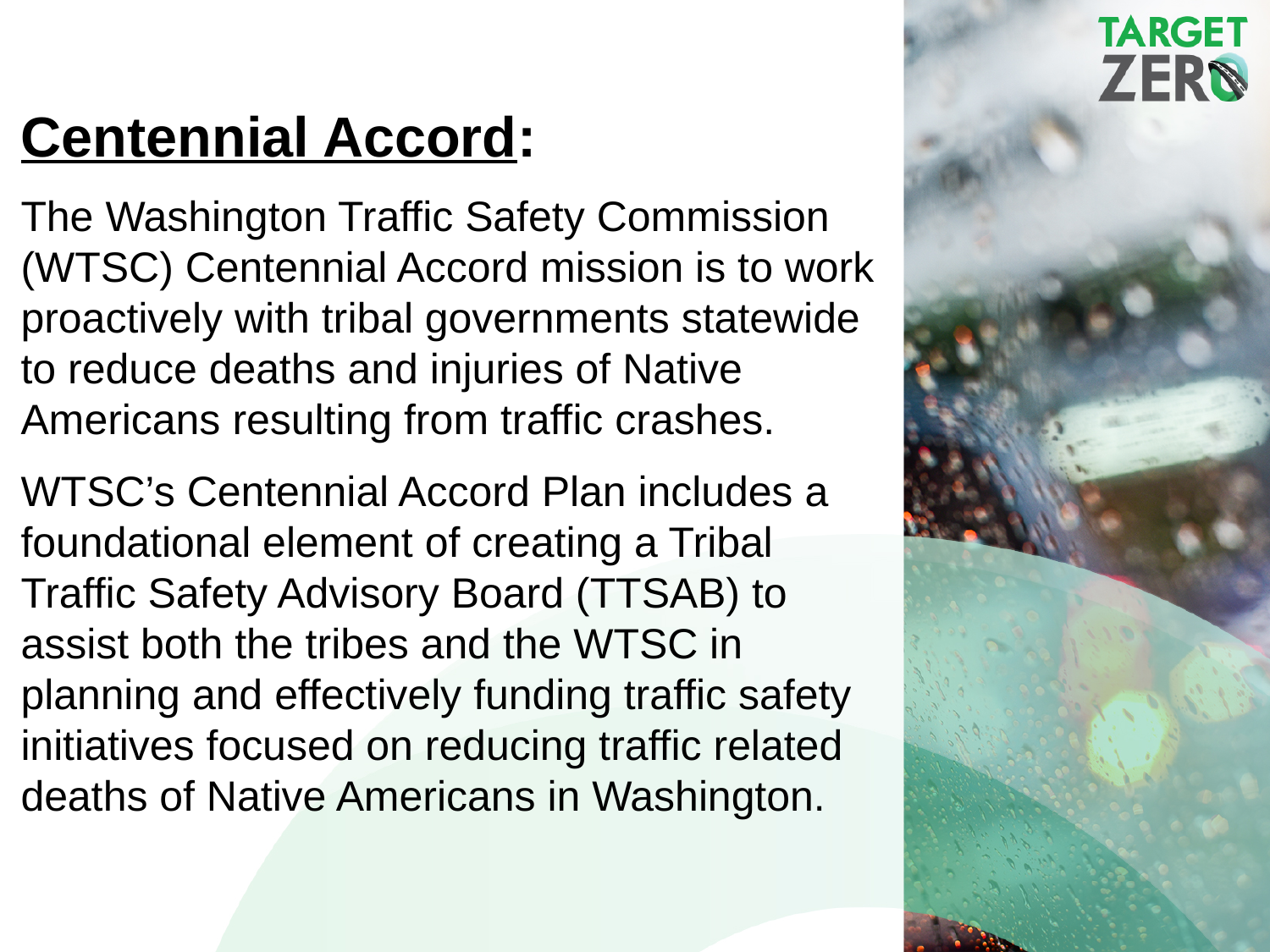

Centennial Accord:
The Washington Traffic Safety Commission (WTSC) Centennial Accord mission is to work proactively with tribal governments statewide to reduce deaths and injuries of Native Americans resulting from traffic crashes.
WTSC’s Centennial Accord Plan includes a foundational element of creating a Tribal Traffic Safety Advisory Board (TTSAB) to assist both the tribes and the WTSC in planning and effectively funding traffic safety initiatives focused on reducing traffic related deaths of Native Americans in Washington.